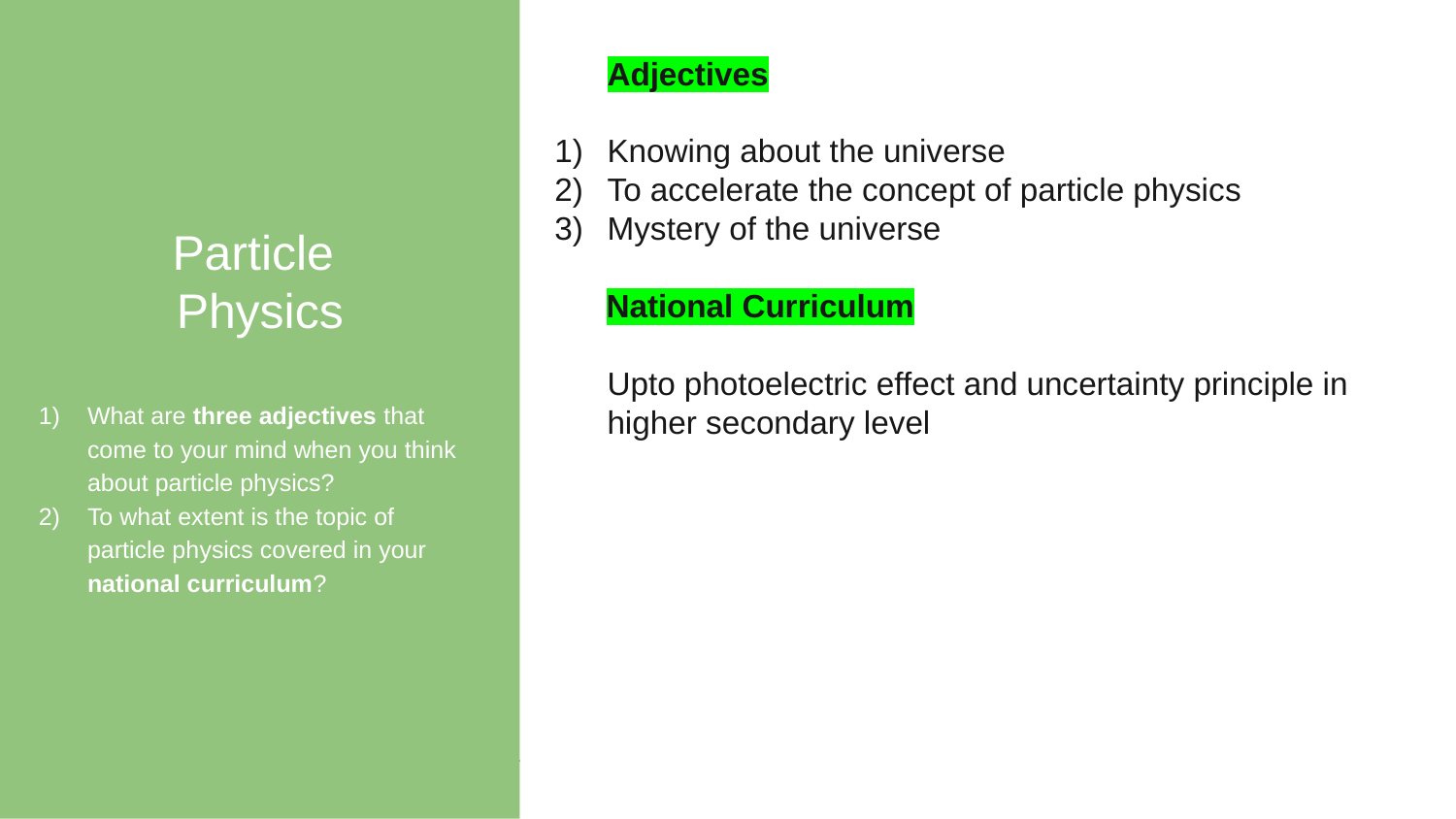

Particle
Physics

What are three adjectives that come to your mind when you think about particle physics?
To what extent is the topic of particle physics covered in your national curriculum?

Adjectives

Knowing about the universe
To accelerate the concept of particle physics
Mystery of the universe

        National Curriculum

Upto photoelectric effect and uncertainty principle in higher secondary level